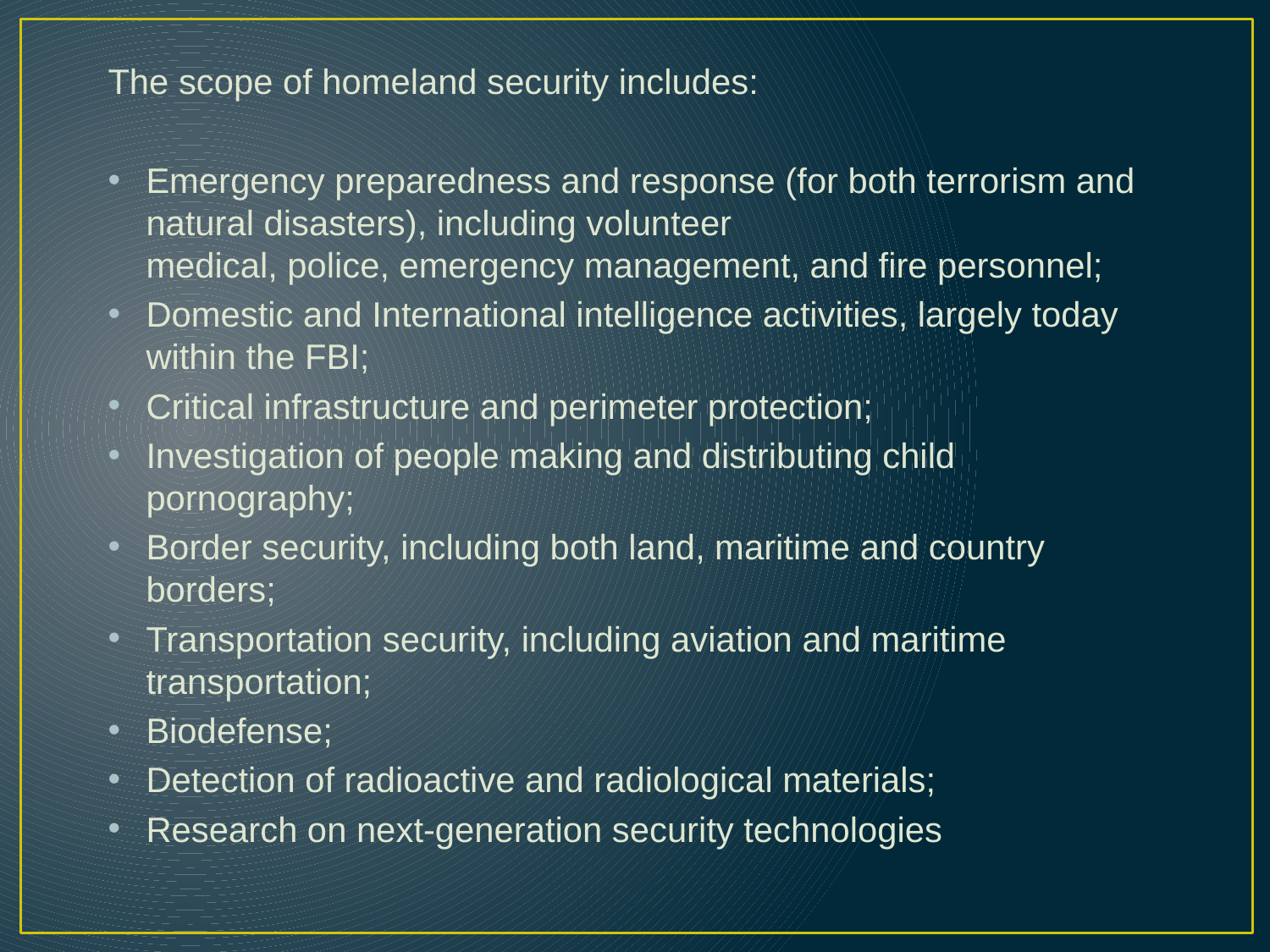

The scope of homeland security includes:

Emergency preparedness and response (for both terrorism and natural disasters), including volunteer medical, police, emergency management, and fire personnel;
Domestic and International intelligence activities, largely today within the FBI;
Critical infrastructure and perimeter protection;
Investigation of people making and distributing child pornography;
Border security, including both land, maritime and country borders;
Transportation security, including aviation and maritime transportation;
Biodefense;
Detection of radioactive and radiological materials;
Research on next-generation security technologies